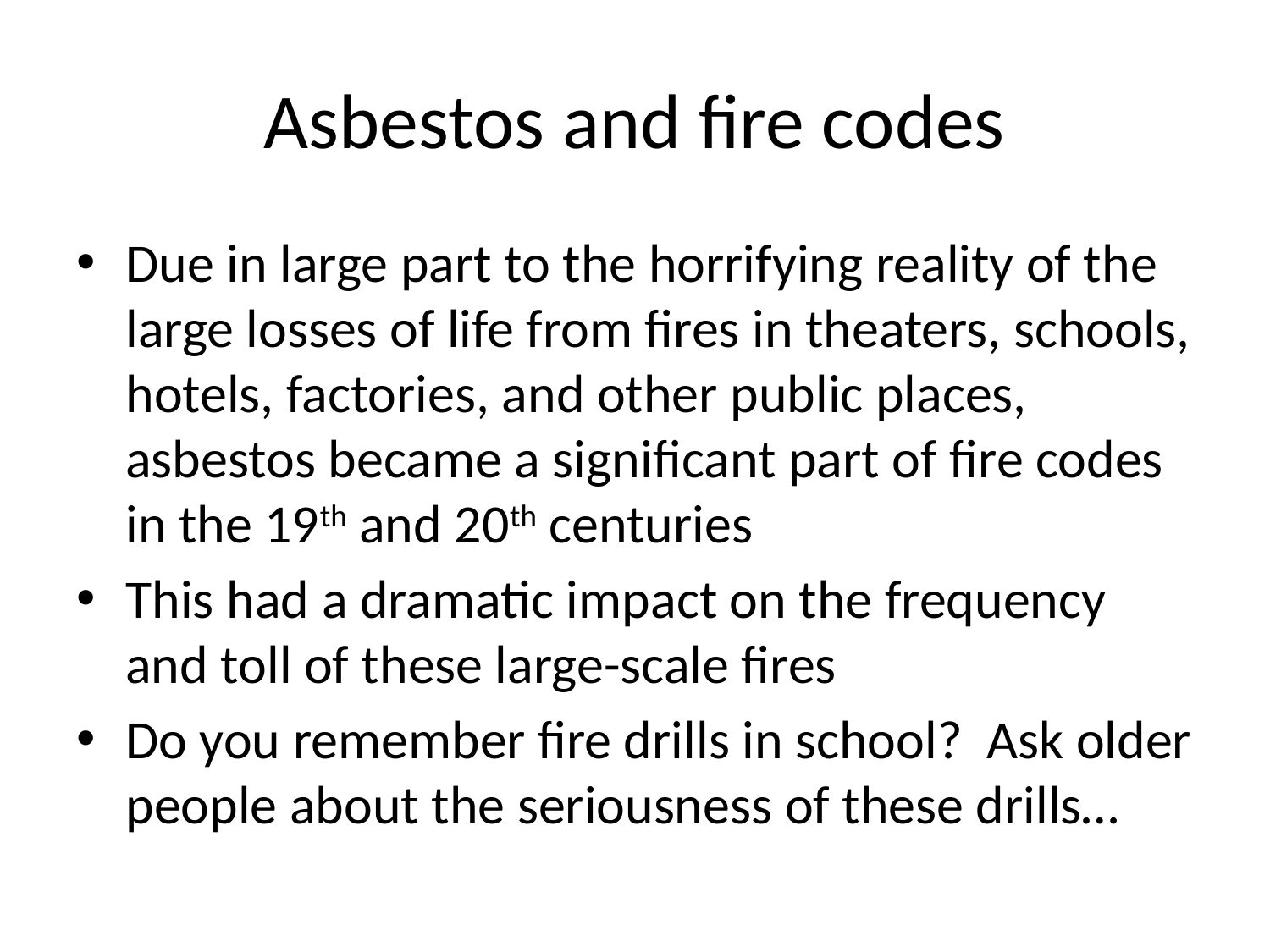

# Asbestos and fire codes
Due in large part to the horrifying reality of the large losses of life from fires in theaters, schools, hotels, factories, and other public places, asbestos became a significant part of fire codes in the 19th and 20th centuries
This had a dramatic impact on the frequency and toll of these large-scale fires
Do you remember fire drills in school?  Ask older people about the seriousness of these drills…